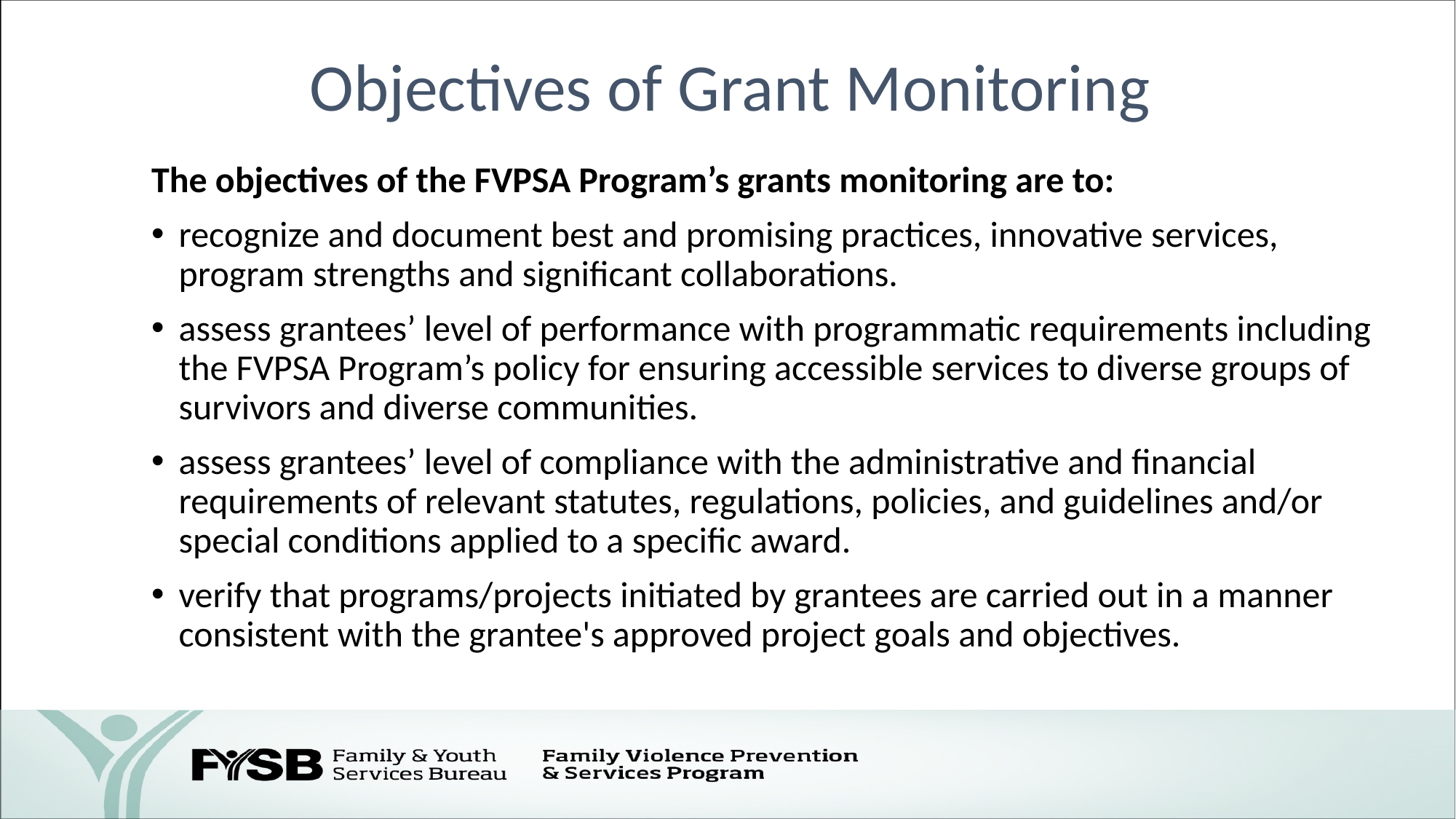

# Objectives of Grant Monitoring
The objectives of the FVPSA Program’s grants monitoring are to:
recognize and document best and promising practices, innovative services, program strengths and significant collaborations.
assess grantees’ level of performance with programmatic requirements including the FVPSA Program’s policy for ensuring accessible services to diverse groups of survivors and diverse communities.
assess grantees’ level of compliance with the administrative and financial requirements of relevant statutes, regulations, policies, and guidelines and/or special conditions applied to a specific award.
verify that programs/projects initiated by grantees are carried out in a manner consistent with the grantee's approved project goals and objectives.